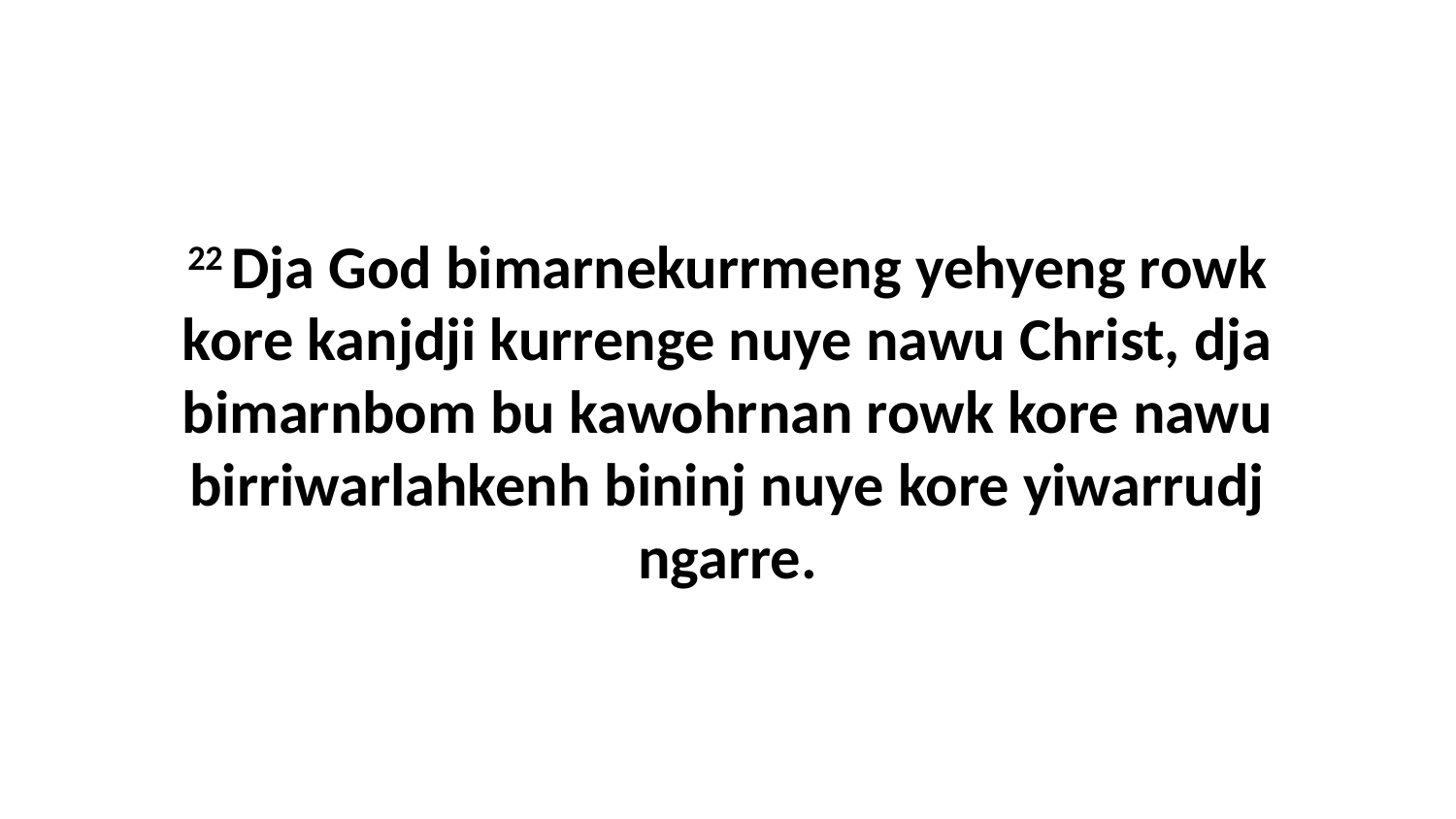

22 Dja God bimarnekurrmeng yehyeng rowk kore kanjdji kurrenge nuye nawu Christ, dja bimarnbom bu kawohrnan rowk kore nawu birriwarlahkenh bininj nuye kore yiwarrudj ngarre.